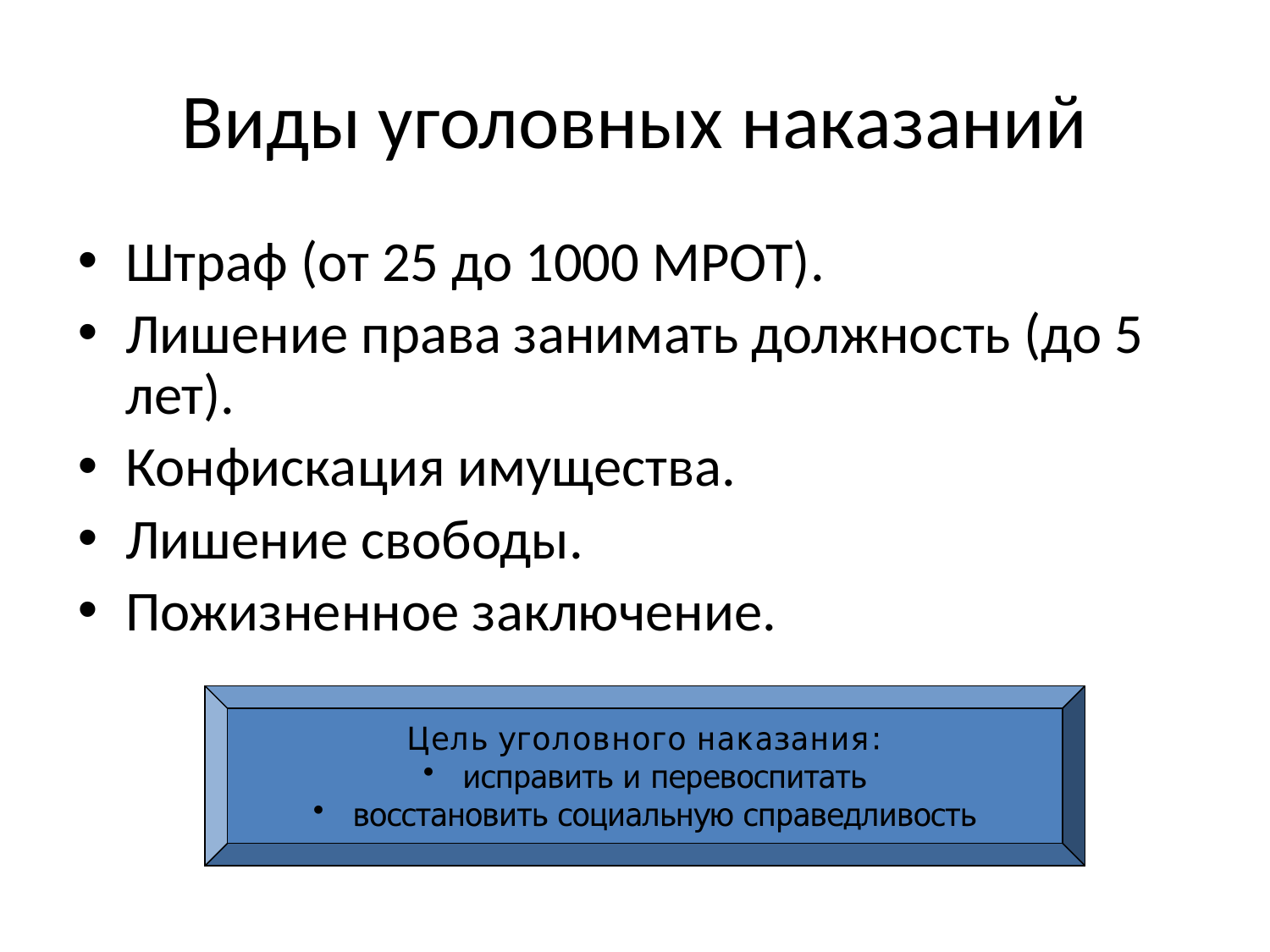

# Виды уголовных наказаний
Штраф (от 25 до 1000 МРОТ).
Лишение права занимать должность (до 5 лет).
Конфискация имущества.
Лишение свободы.
Пожизненное заключение.
Цель уголовного наказания:
 исправить и перевоспитать
 восстановить социальную справедливость